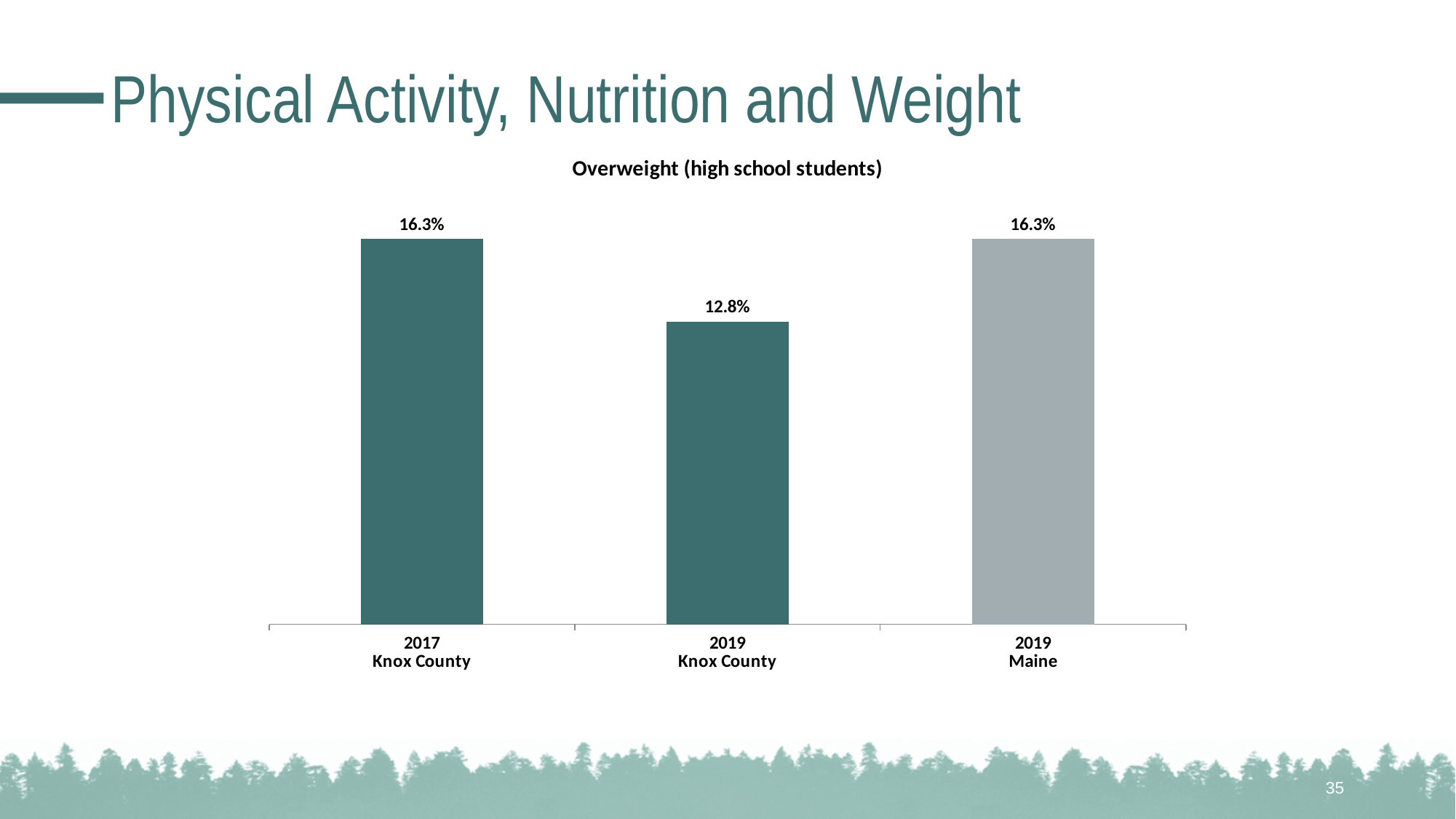

# Physical Activity, Nutrition and Weight

### Chart: Overweight (high school students)

| Category | N/A |
|---|---|
| 2017
Knox County | 0.163 |
| 2019
Knox County | 0.128 |
| 2019
Maine | 0.163 |
35